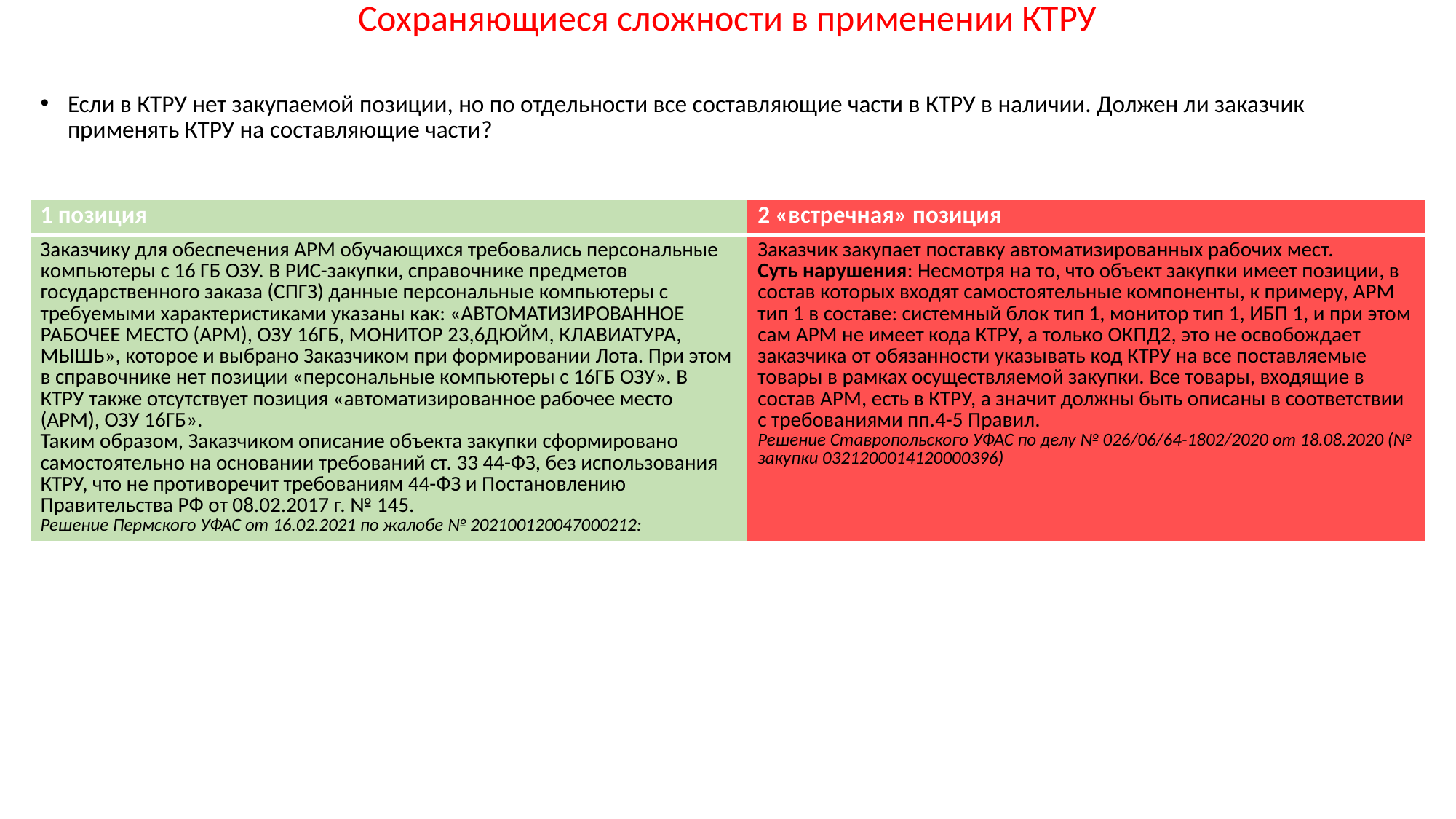

# Сохраняющиеся сложности в применении КТРУ
Если в КТРУ нет закупаемой позиции, но по отдельности все составляющие части в КТРУ в наличии. Должен ли заказчик применять КТРУ на составляющие части?

| 1 позиция | 2 «встречная» позиция |
| --- | --- |
| Заказчику для обеспечения АРМ обучающихся требовались персональные компьютеры с 16 ГБ ОЗУ. В РИС-закупки, справочнике предметов государственного заказа (СПГЗ) данные персональные компьютеры с требуемыми характеристиками указаны как: «АВТОМАТИЗИРОВАННОЕ РАБОЧЕЕ МЕСТО (АРМ), ОЗУ 16ГБ, МОНИТОР 23,6ДЮЙМ, КЛАВИАТУРА, МЫШЬ», которое и выбрано Заказчиком при формировании Лота. При этом в справочнике нет позиции «персональные компьютеры с 16ГБ ОЗУ». В КТРУ также отсутствует позиция «автоматизированное рабочее место (АРМ), ОЗУ 16ГБ». Таким образом, Заказчиком описание объекта закупки сформировано самостоятельно на основании требований ст. 33 44-ФЗ, без использования КТРУ, что не противоречит требованиям 44-ФЗ и Постановлению Правительства РФ от 08.02.2017 г. № 145. Решение Пермского УФАС от 16.02.2021 по жалобе № 202100120047000212: | Заказчик закупает поставку автоматизированных рабочих мест. Суть нарушения: Несмотря на то, что объект закупки имеет позиции, в состав которых входят самостоятельные компоненты, к примеру, АРМ тип 1 в составе: системный блок тип 1, монитор тип 1, ИБП 1, и при этом сам АРМ не имеет кода КТРУ, а только ОКПД2, это не освобождает заказчика от обязанности указывать код КТРУ на все поставляемые товары в рамках осуществляемой закупки. Все товары, входящие в состав АРМ, есть в КТРУ, а значит должны быть описаны в соответствии с требованиями пп.4-5 Правил. Решение Ставропольского УФАС по делу № 026/06/64-1802/2020 от 18.08.2020 (№ закупки 0321200014120000396) |